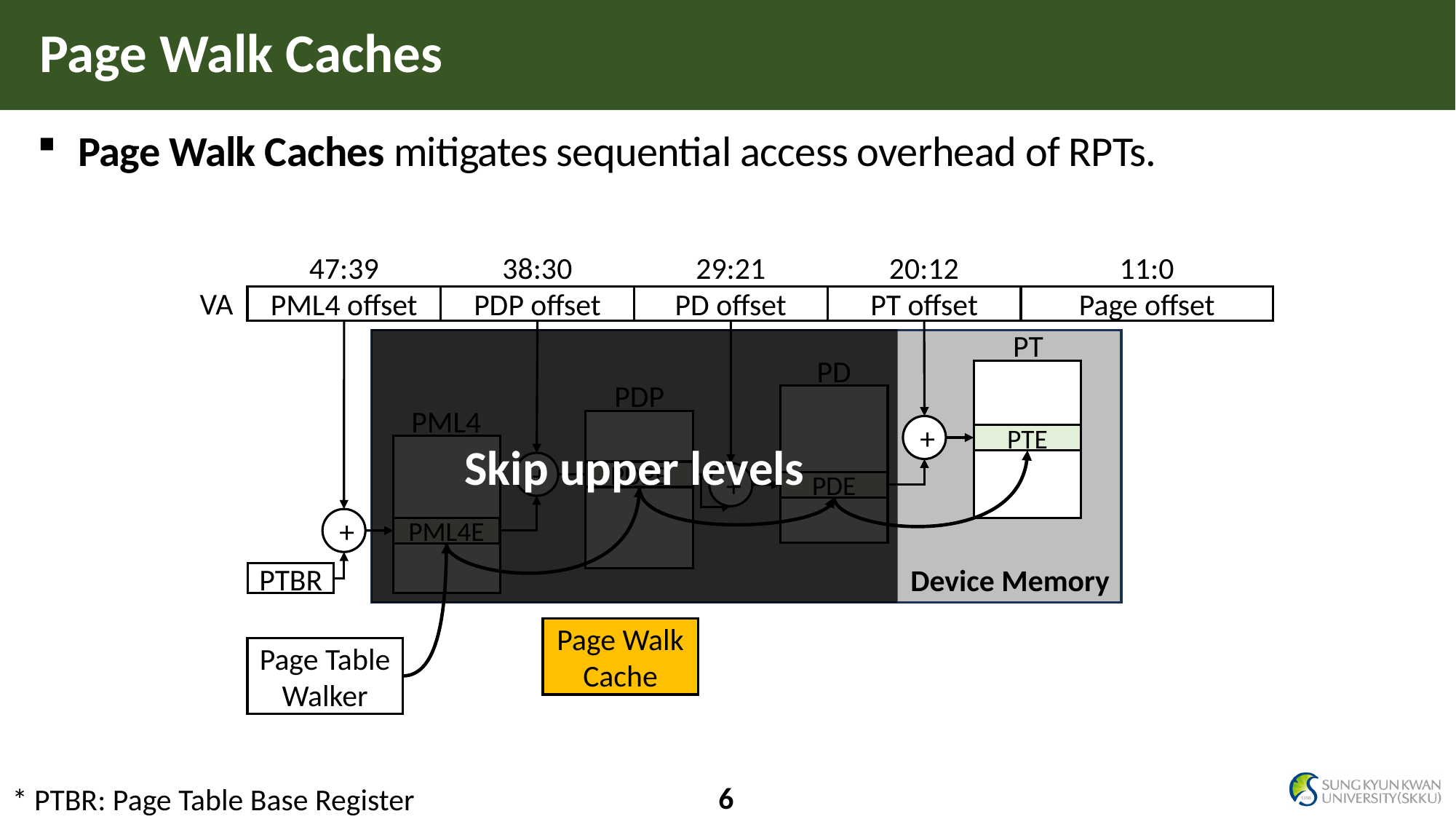

# Page Walk Caches
Page Walk Caches mitigates sequential access overhead of RPTs.

47:39
38:30
29:21
20:12
11:0
VA
PDP offset
PD offset
PT offset
PML4 offset
Page offset
Skip upper levels

PT
PD

PTE
PDP

PML4

PDPE
+

PML4E
+
+
PDE
+
Device Memory

PTBR
Page Walk Cache
Page Table Walker
6
* PTBR: Page Table Base Register